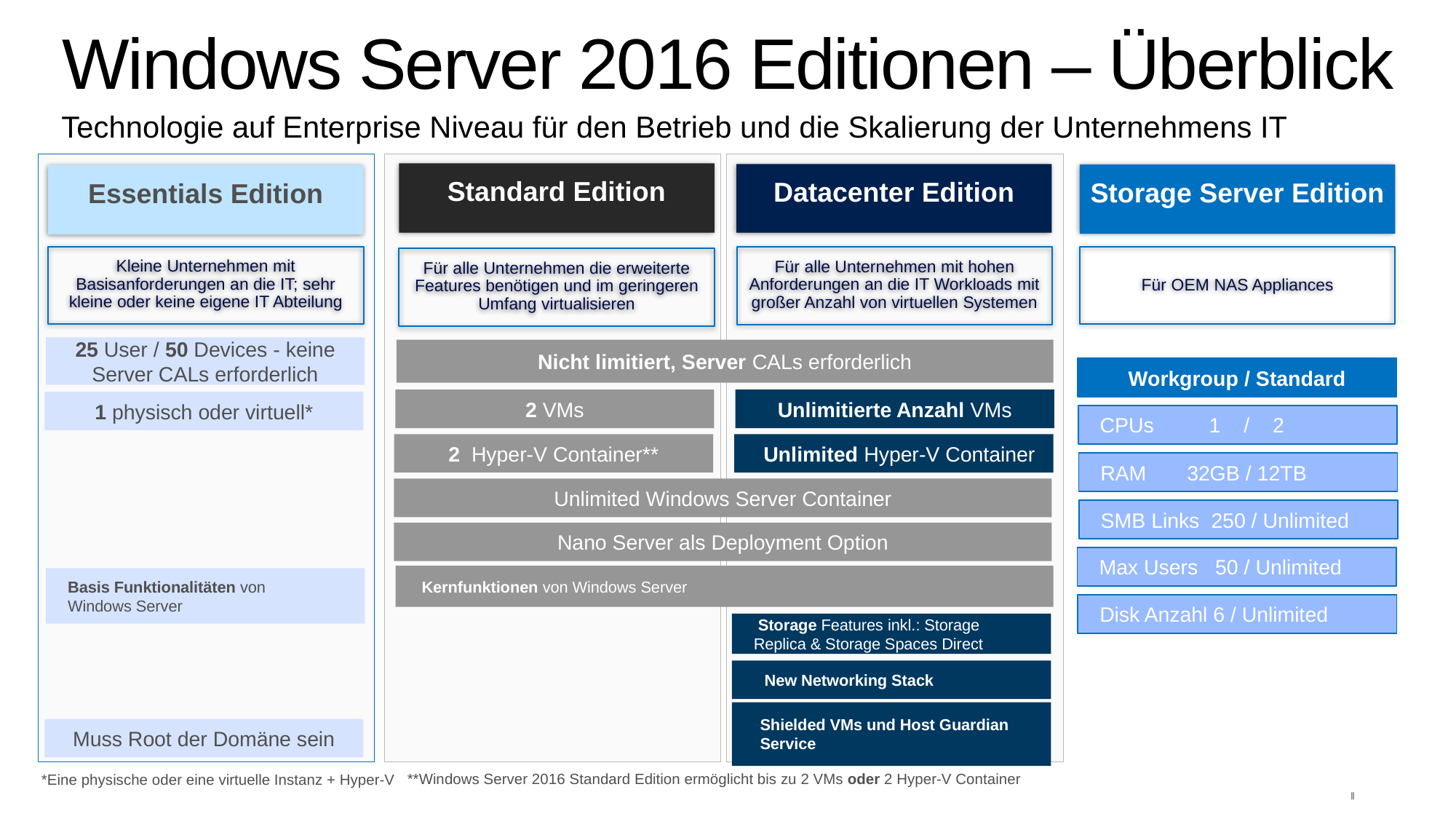

# Windows Server 2016 Editionen – Überblick
Technologie auf Enterprise Niveau für den Betrieb und die Skalierung der Unternehmens IT

Standard Edition
Datacenter Edition
Storage Server Edition
Essentials Edition
Kleine Unternehmen mit Basisanforderungen an die IT; sehr kleine oder keine eigene IT Abteilung
Für OEM NAS Appliances
Für alle Unternehmen mit hohen Anforderungen an die IT Workloads mit großer Anzahl von virtuellen Systemen
Für alle Unternehmen die erweiterte Features benötigen und im geringeren Umfang virtualisieren

25 User / 50 Devices - keine Server CALs erforderlich
Nicht limitiert, Server CALs erforderlich
Workgroup / Standard
2 VMs
Unlimitierte Anzahl VMs
1 physisch oder virtuell*
CPUs 	1    /    2
2  Hyper-V Container**
Unlimited Hyper-V Container
RAM       32GB / 12TB
Unlimited Windows Server Container
SMB Links  250 / Unlimited
Nano Server als Deployment Option
Max Users   50 / Unlimited
 Kernfunktionen von Windows Server
Basis Funktionalitäten von
Windows Server
Disk Anzahl 6 / Unlimited
 Storage Features inkl.: Storage Replica & Storage Spaces Direct
 New Networking Stack
Shielded VMs und Host Guardian Service
Muss Root der Domäne sein
**Windows Server 2016 Standard Edition ermöglicht bis zu 2 VMs oder 2 Hyper-V Container
*Eine physische oder eine virtuelle Instanz + Hyper-V